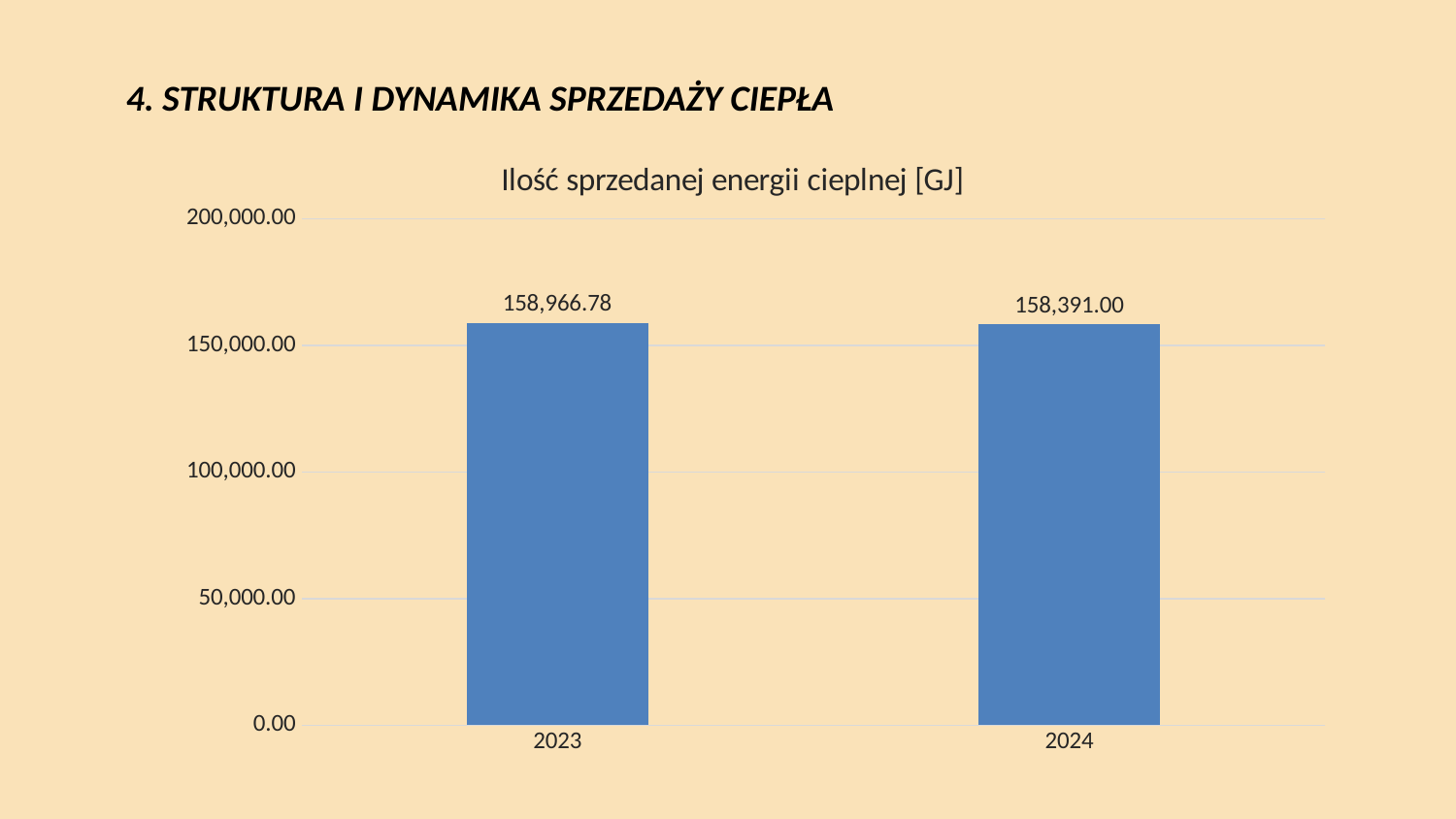

# 4. Struktura i dynamika sprzedaży ciepła

### Chart: Ilość sprzedanej energii cieplnej [GJ]

| Category |  |
|---|---|
| 2023 | 158966.78 |
| 2024 | 158391.0 |